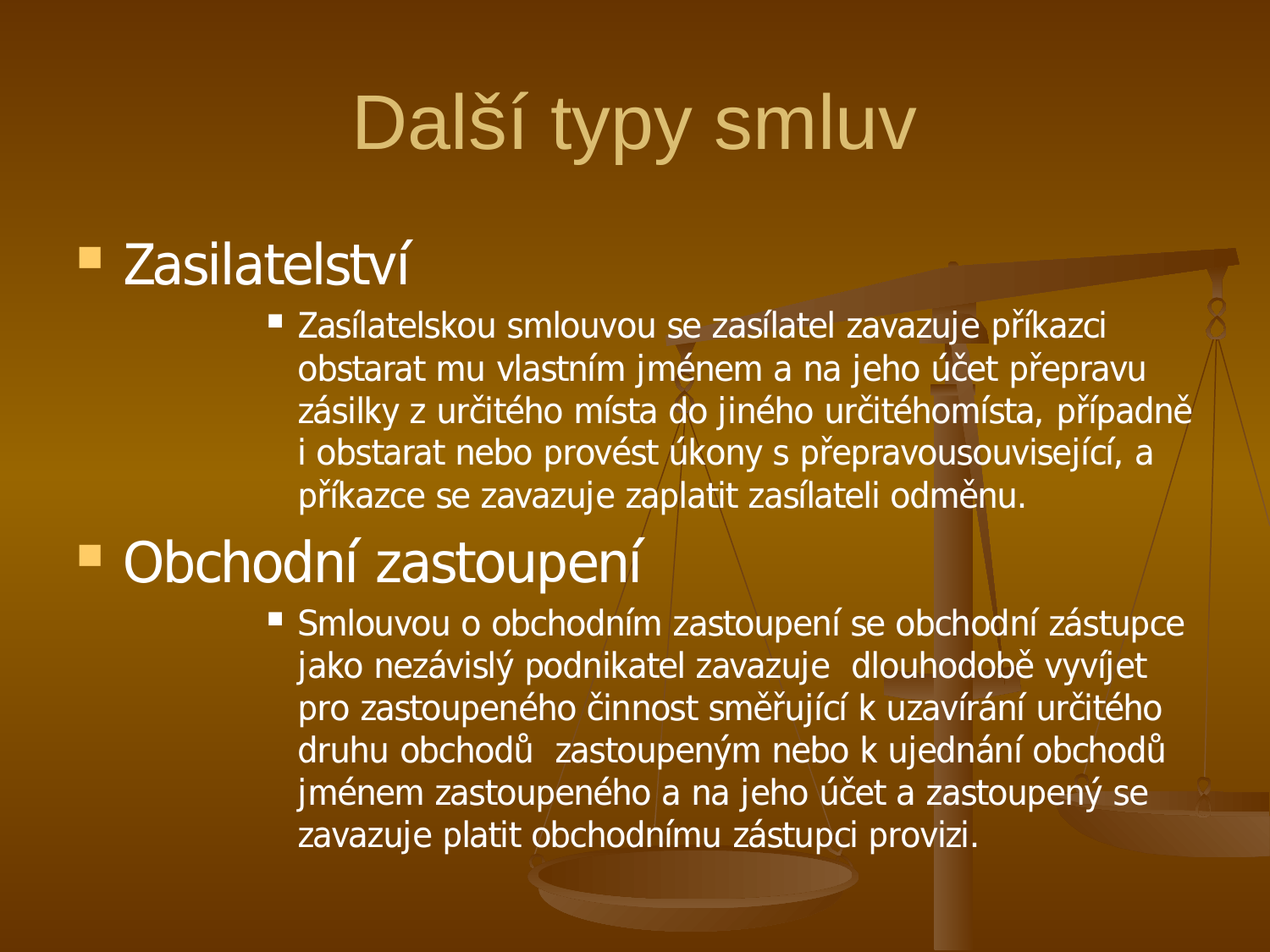

# Další typy smluv
Zasilatelství
Zasílatelskou smlouvou se zasílatel zavazuje příkazci obstarat mu vlastním jménem a na jeho účet přepravu zásilky z určitého místa do jiného určitéhomísta, případně i obstarat nebo provést úkony s přepravousouvisející, a příkazce se zavazuje zaplatit zasílateli odměnu.
Obchodní zastoupení
Smlouvou o obchodním zastoupení se obchodní zástupce jako nezávislý podnikatel zavazuje  dlouhodobě vyvíjet pro zastoupeného činnost směřující k uzavírání určitého druhu obchodů  zastoupeným nebo k ujednání obchodů jménem zastoupeného a na jeho účet a zastoupený se zavazuje platit obchodnímu zástupci provizi.